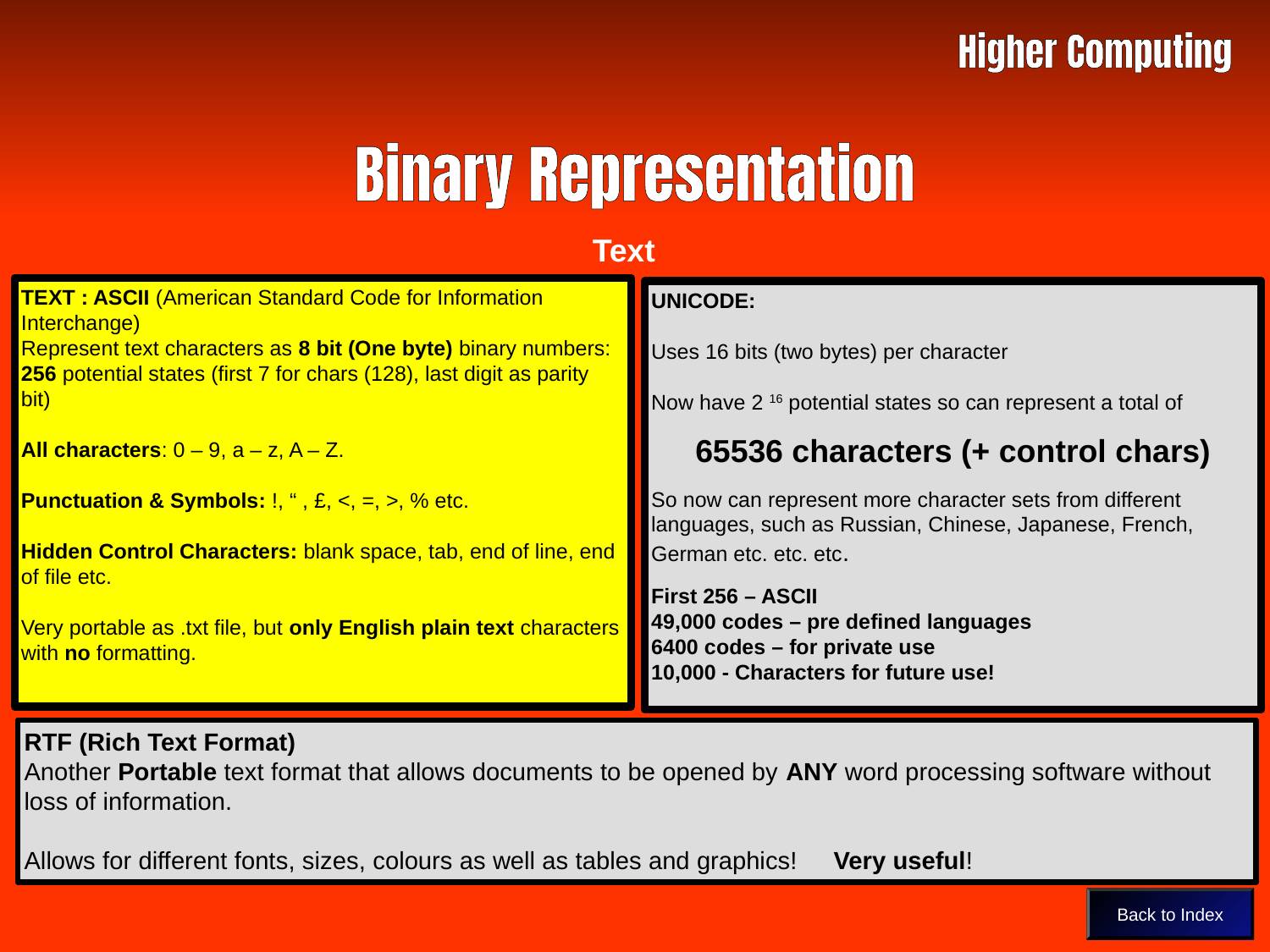

Higher Computing
# Binary Representation - Text
Binary Representation
Text

TEXT : ASCII (American Standard Code for Information Interchange)
Represent text characters as 8 bit (One byte) binary numbers:
256 potential states (first 7 for chars (128), last digit as parity bit)

All characters: 0 – 9, a – z, A – Z.

Punctuation & Symbols: !, “ , £, <, =, >, % etc.

Hidden Control Characters: blank space, tab, end of line, end of file etc.

Very portable as .txt file, but only English plain text characters with no formatting.

UNICODE:

Uses 16 bits (two bytes) per character

Now have 2 16 potential states so can represent a total of

65536 characters (+ control chars)

So now can represent more character sets from different languages, such as Russian, Chinese, Japanese, French, German etc. etc. etc.

First 256 – ASCII
49,000 codes – pre defined languages
6400 codes – for private use
10,000 - Characters for future use!

RTF (Rich Text Format)
Another Portable text format that allows documents to be opened by ANY word processing software without loss of information.

Allows for different fonts, sizes, colours as well as tables and graphics!     Very useful!

Back to Index